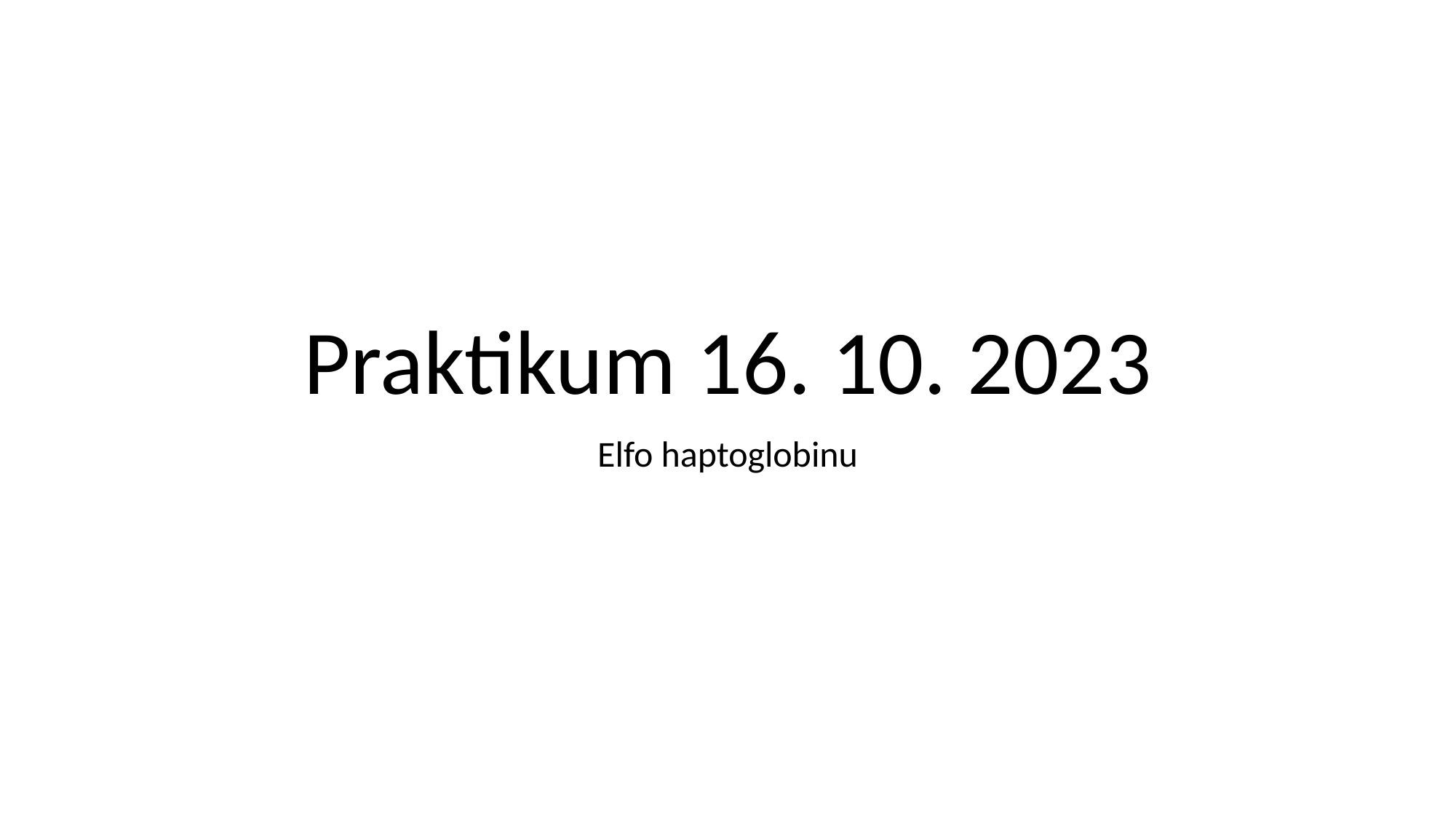

# Praktikum 16. 10. 2023
Elfo haptoglobinu